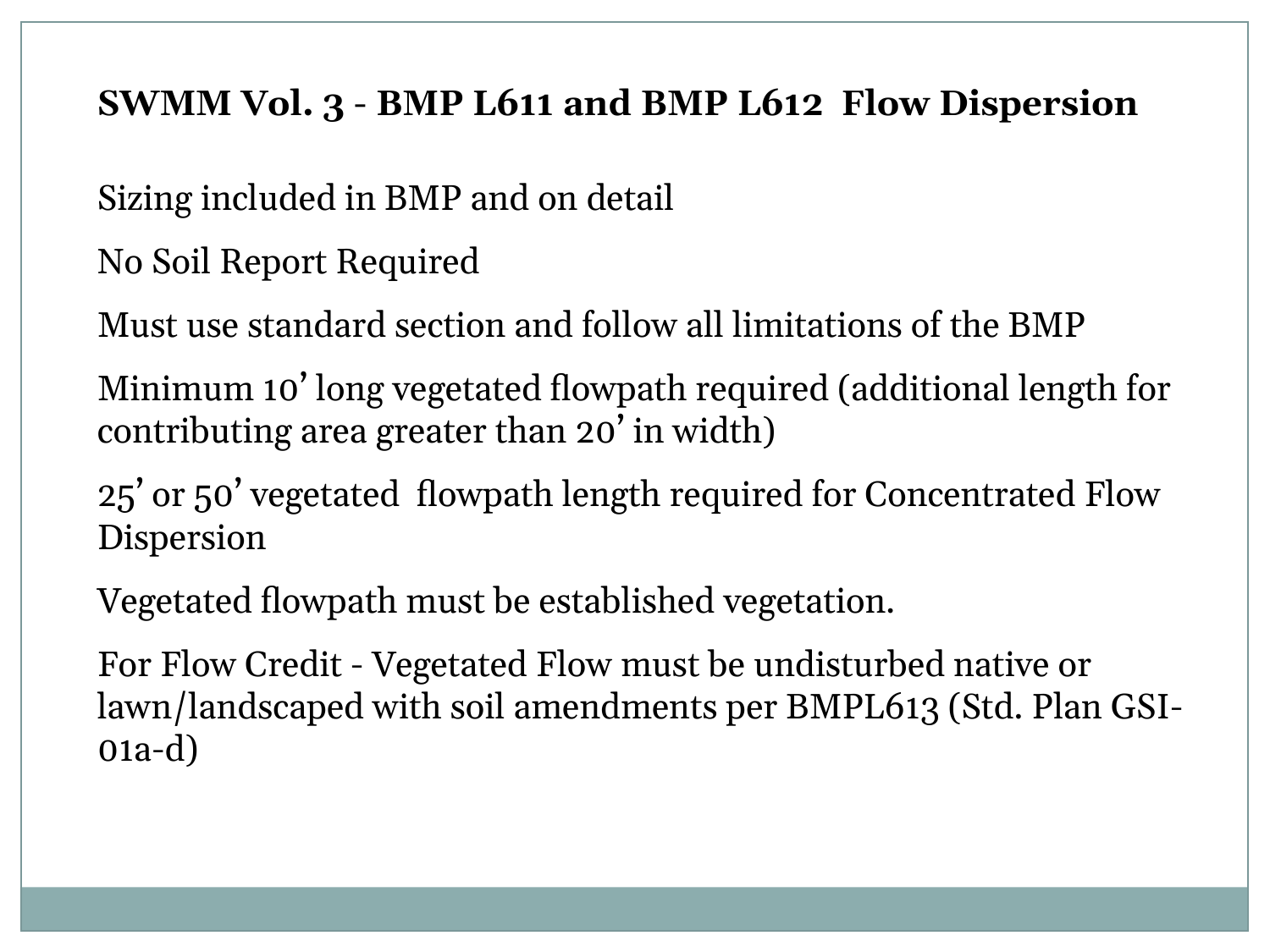

SWMM Vol. 3 - BMP L611 and BMP L612  Flow Dispersion
Sizing included in BMP and on detail
No Soil Report Required
Must use standard section and follow all limitations of the BMP
Minimum 10’ long vegetated flowpath required (additional length for contributing area greater than 20’ in width)
25’ or 50’ vegetated  flowpath length required for Concentrated Flow Dispersion
Vegetated flowpath must be established vegetation.
For Flow Credit - Vegetated Flow must be undisturbed native or lawn/landscaped with soil amendments per BMPL613 (Std. Plan GSI-01a-d)